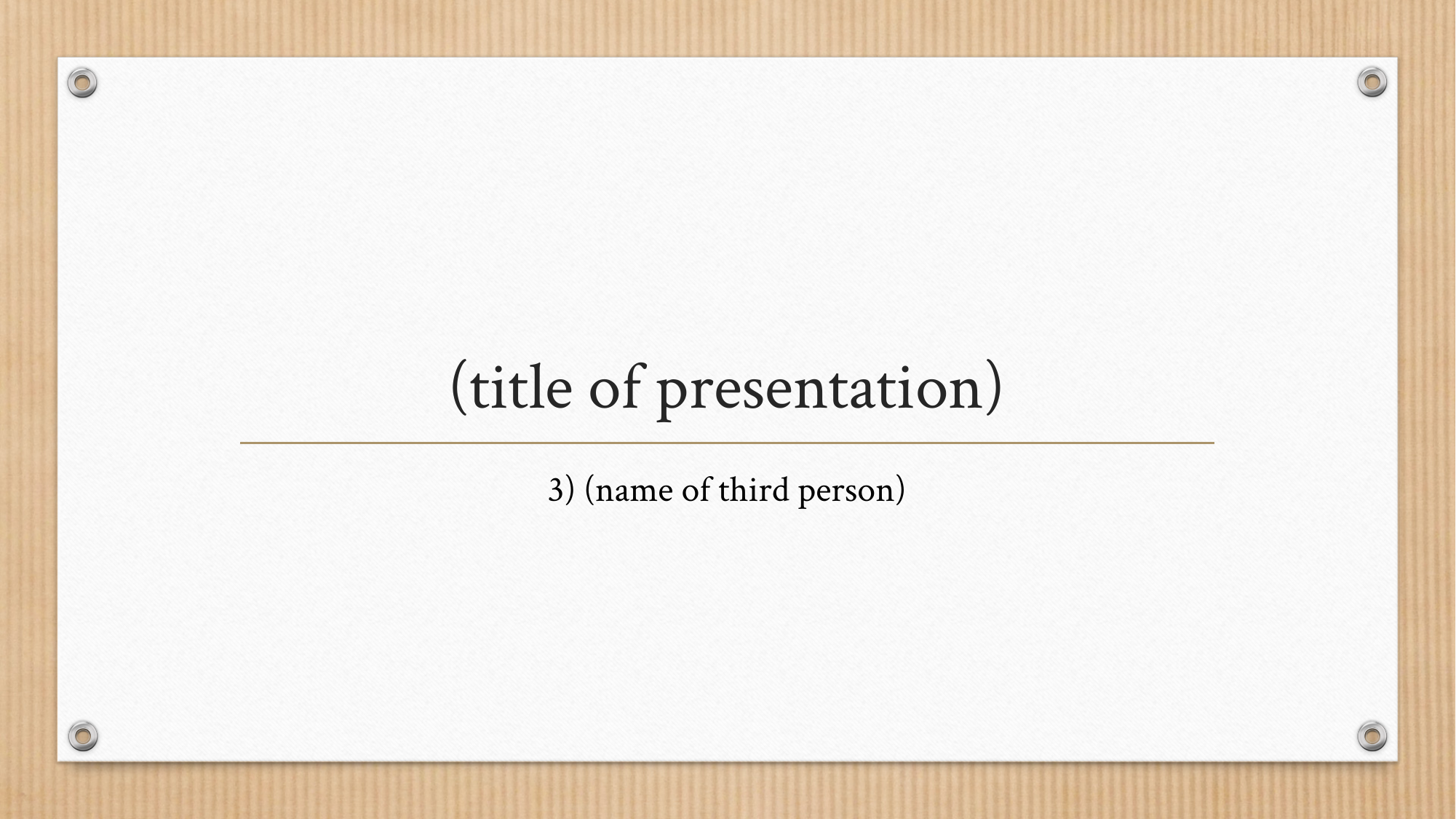

# (title of presentation)
3) (name of third person)